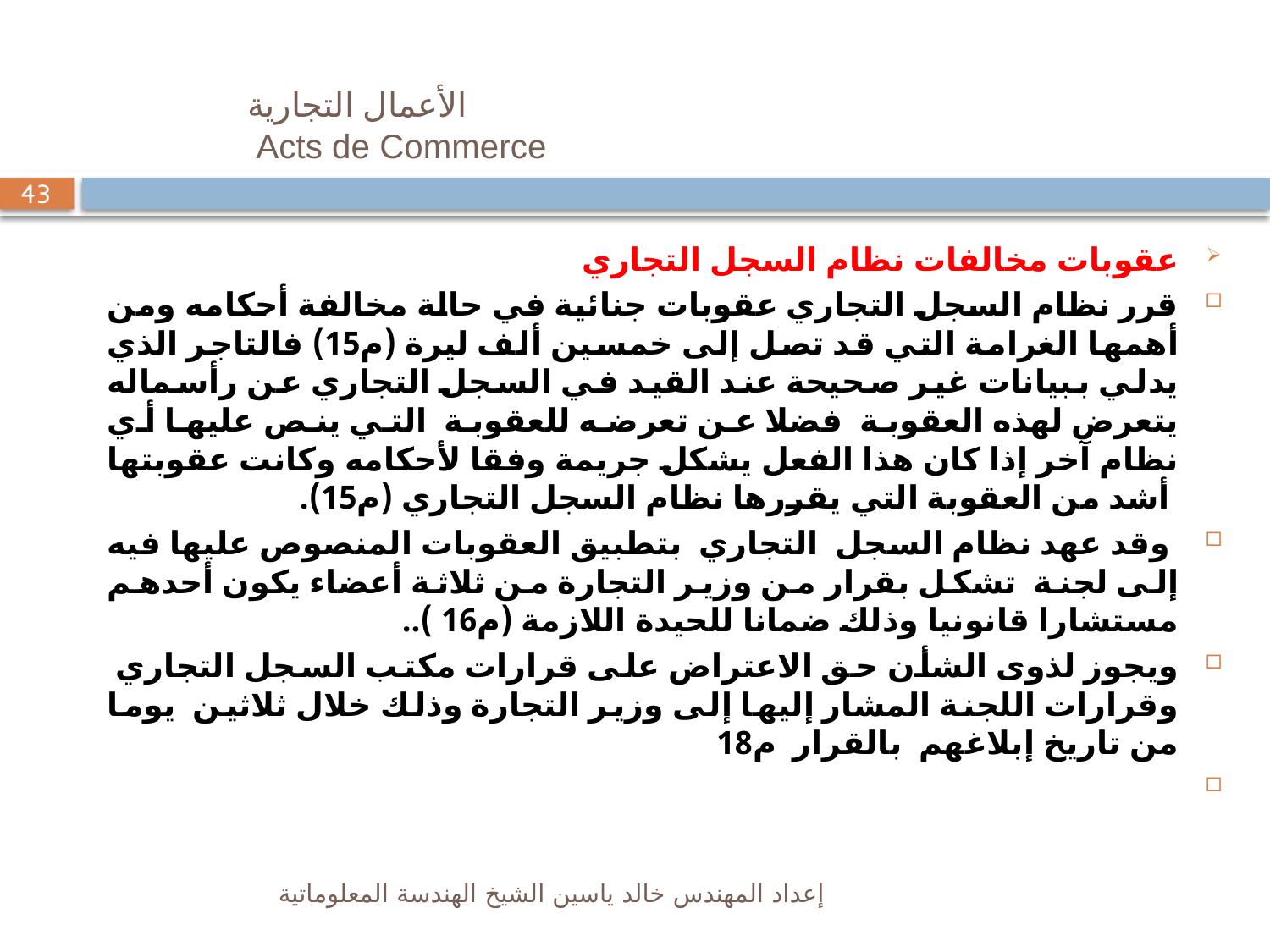

# الأعمال التجارية Acts de Commerce
43
عقوبات مخالفات نظام السجل التجاري
قرر نظام السجل التجاري عقوبات جنائية في حالة مخالفة أحكامه ومن أهمها الغرامة التي قد تصل إلى خمسين ألف ليرة (م15) فالتاجر الذي يدلي ببيانات غير صحيحة عند القيد في السجل التجاري عن رأسماله يتعرض لهذه العقوبة  فضلا عن تعرضه للعقوبة  التي ينص عليها أي نظام آخر إذا كان هذا الفعل يشكل جريمة وفقا لأحكامه وكانت عقوبتها  أشد من العقوبة التي يقررها نظام السجل التجاري (م15).
 وقد عهد نظام السجل  التجاري  بتطبيق العقوبات المنصوص عليها فيه إلى لجنة  تشكل بقرار من وزير التجارة من ثلاثة أعضاء يكون أحدهم مستشارا قانونيا وذلك ضمانا للحيدة اللازمة (م16 )..
ويجوز لذوى الشأن حق الاعتراض على قرارات مكتب السجل التجاري  وقرارات اللجنة المشار إليها إلى وزير التجارة وذلك خلال ثلاثين  يوما من تاريخ إبلاغهم  بالقرار  م18

إعداد المهندس خالد ياسين الشيخ الهندسة المعلوماتية